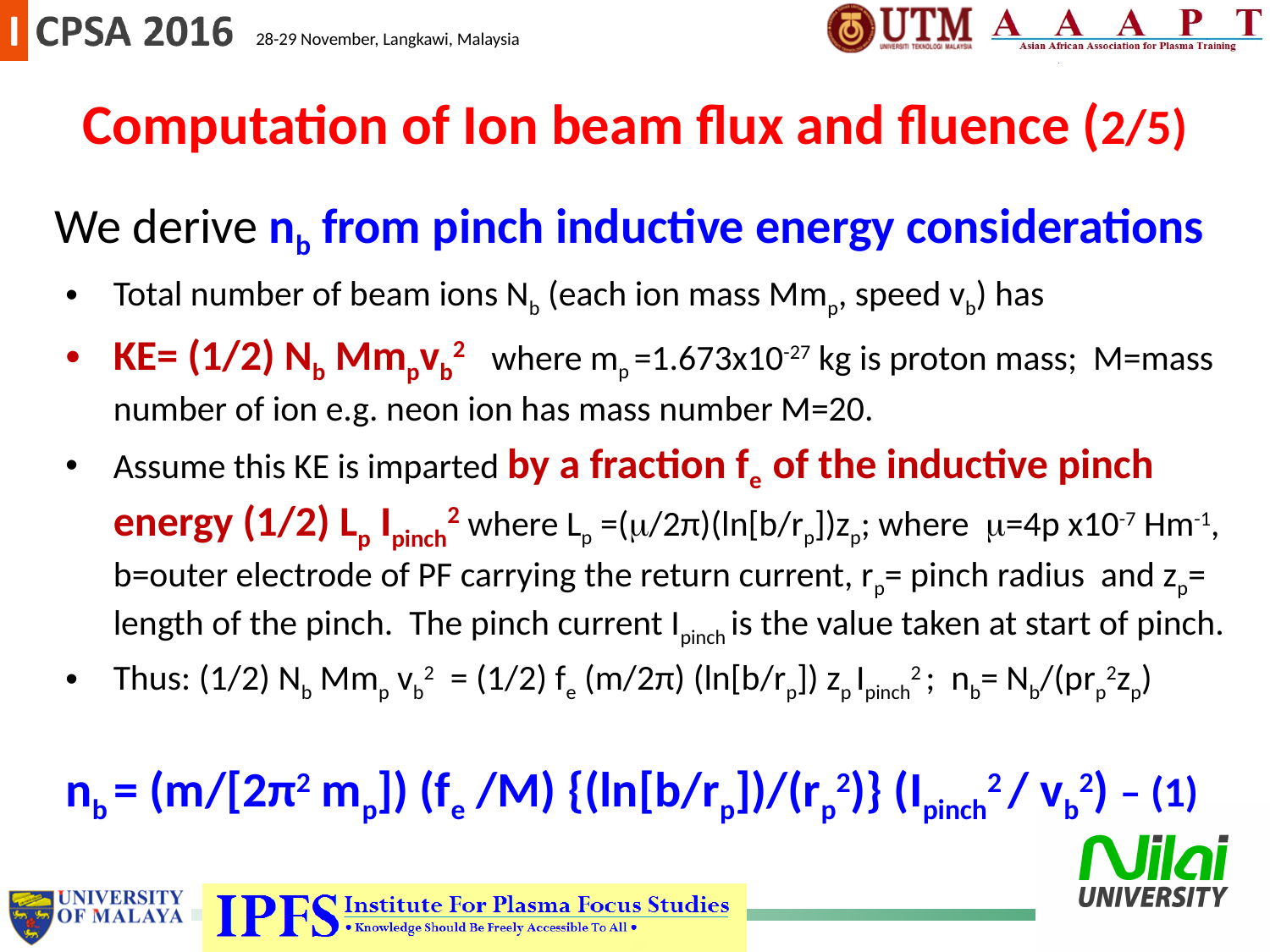

Computation of Ion beam flux and fluence (2/5)
We derive nb from pinch inductive energy considerations
Total number of beam ions Nb (each ion mass Mmp, speed vb) has
KE= (1/2) Nb Mmpvb2    where mp =1.673x10-27 kg is proton mass;  M=mass number of ion e.g. neon ion has mass number M=20.
Assume this KE is imparted by a fraction fe  of the inductive pinch energy (1/2) Lp Ipinch2 where Lp =(μ/2π)(ln[b/rp])zp; where  μ=4p x10-7 Hm-1, b=outer electrode of PF carrying the return current, rp= pinch radius  and zp= length of the pinch.  The pinch current Ipinch is the value taken at start of pinch.
Thus: (1/2) Nb Mmp vb2  = (1/2) fe (m/2π) (ln[b/rp]) zp Ipinch2 ;  nb= Nb/(prp2zp)

nb = (m/[2π2 mp]) (fe /M) {(ln[b/rp])/(rp2)} (Ipinch2 / vb2) – (1)